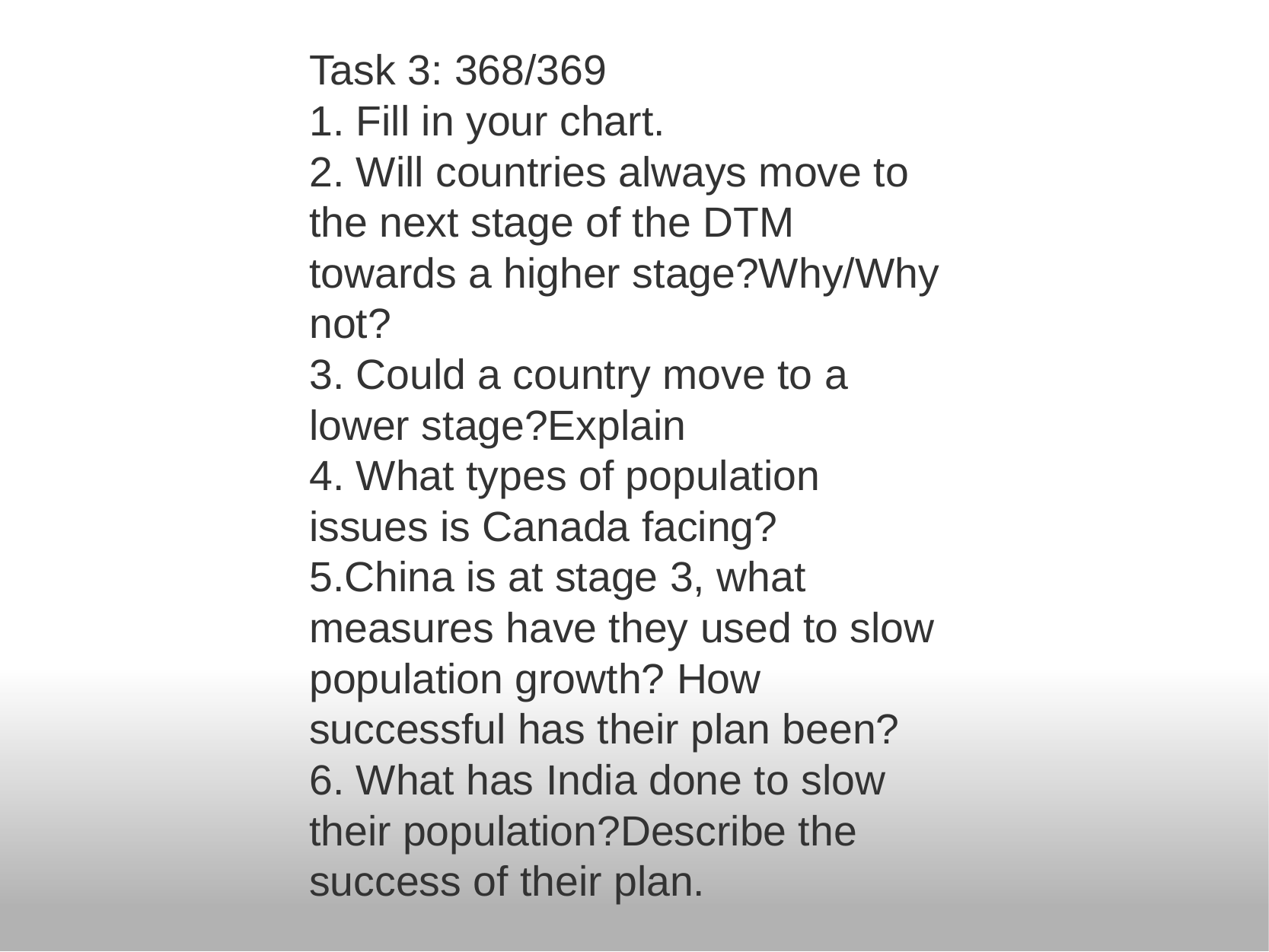

Task 3: 368/369
1. Fill in your chart.
2. Will countries always move to the next stage of the DTM towards a higher stage?Why/Why not?
3. Could a country move to a lower stage?Explain
4. What types of population issues is Canada facing?
5.China is at stage 3, what measures have they used to slow population growth? How successful has their plan been?
6. What has India done to slow their population?Describe the success of their plan.